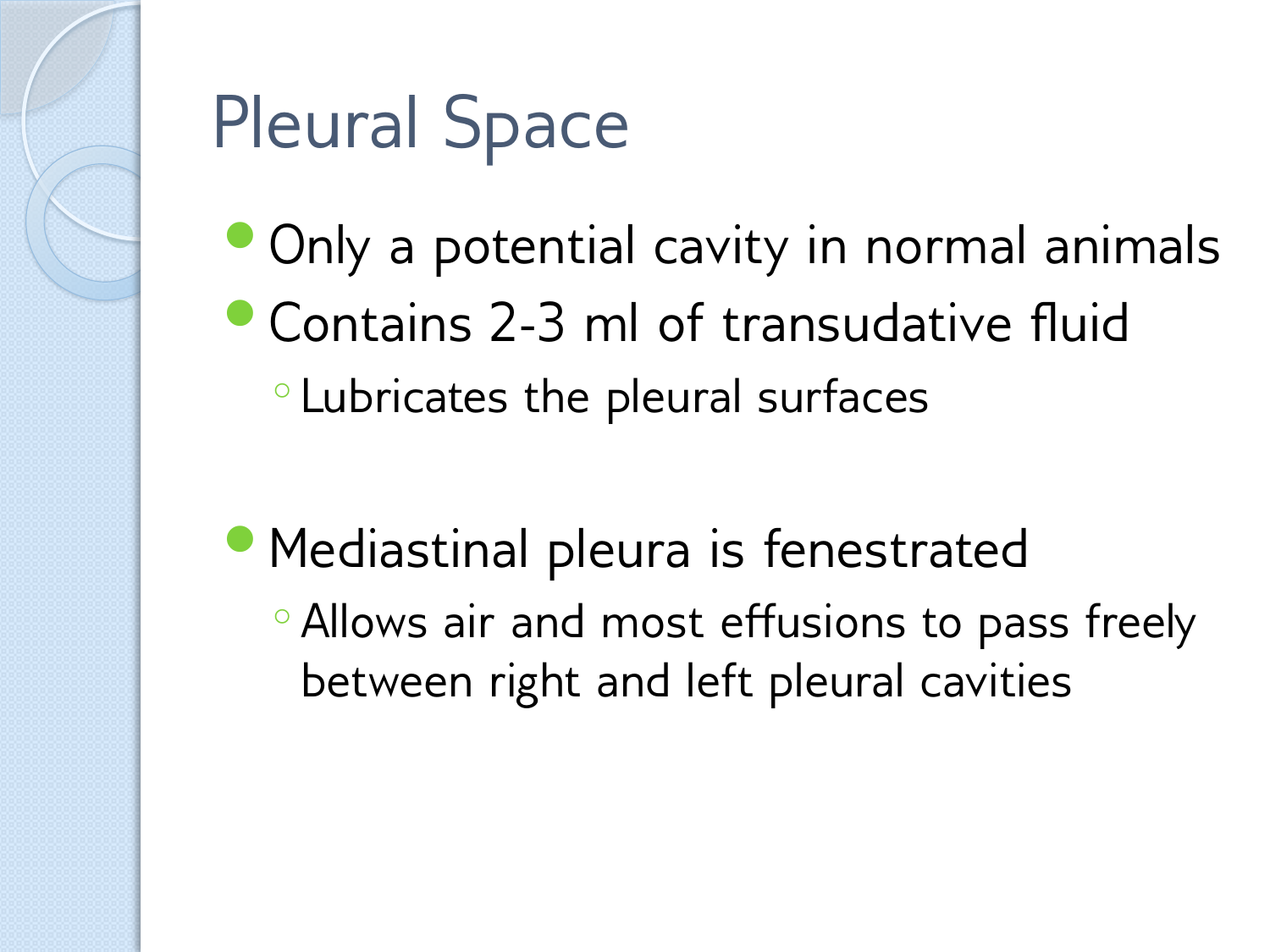

# Pleural Space
Only a potential cavity in normal animals
Contains 2-3 ml of transudative fluid
Lubricates the pleural surfaces

Mediastinal pleura is fenestrated
Allows air and most effusions to pass freely between right and left pleural cavities